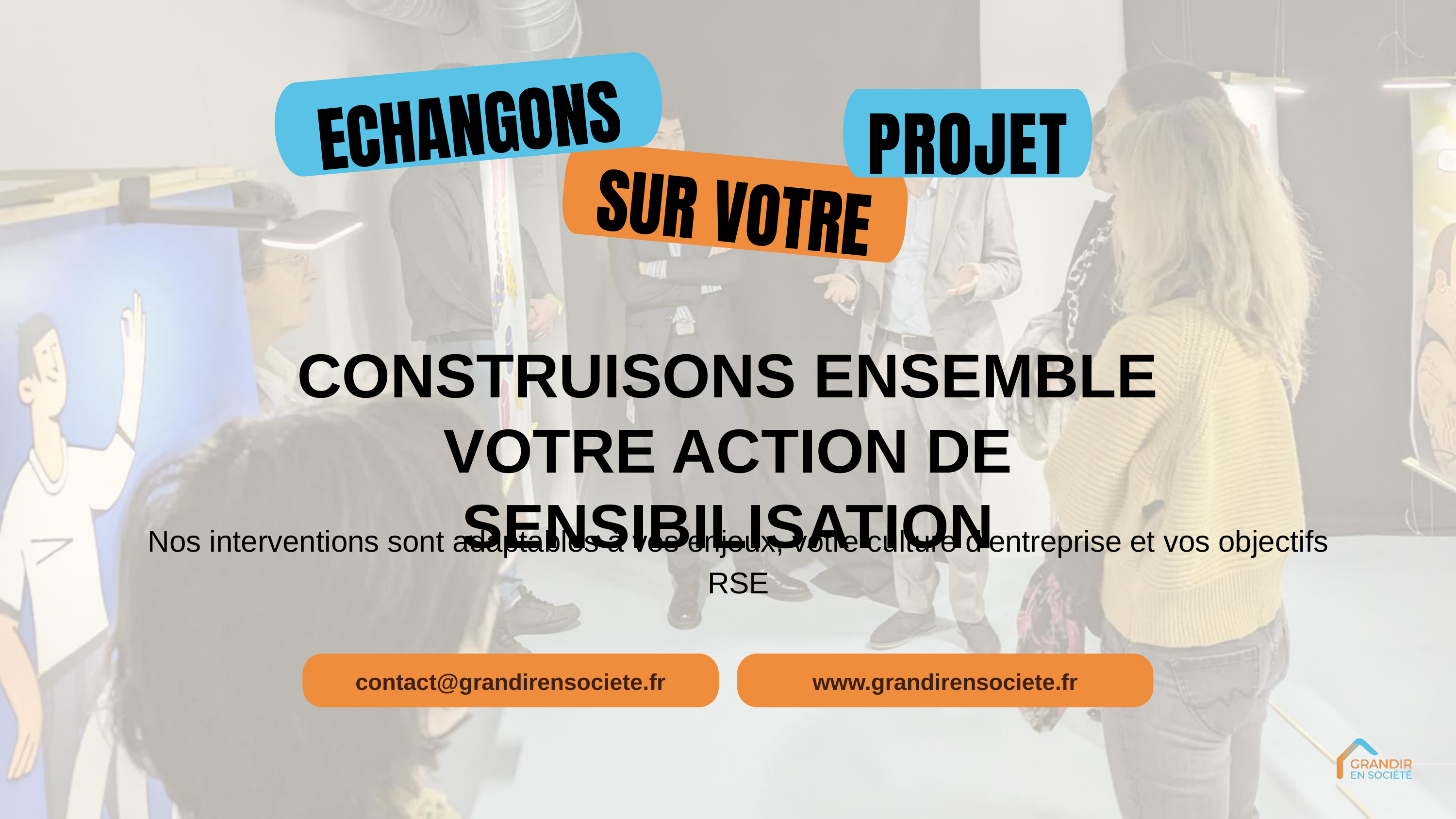

ECHANGONS

PROJET

SUR VOTRE

CONSTRUISONS ENSEMBLE VOTRE ACTION DE SENSIBILISATION

Nos interventions sont adaptables à vos enjeux, votre culture d’entreprise et vos objectifs RSE

contact@grandirensociete.fr
www.grandirensociete.fr